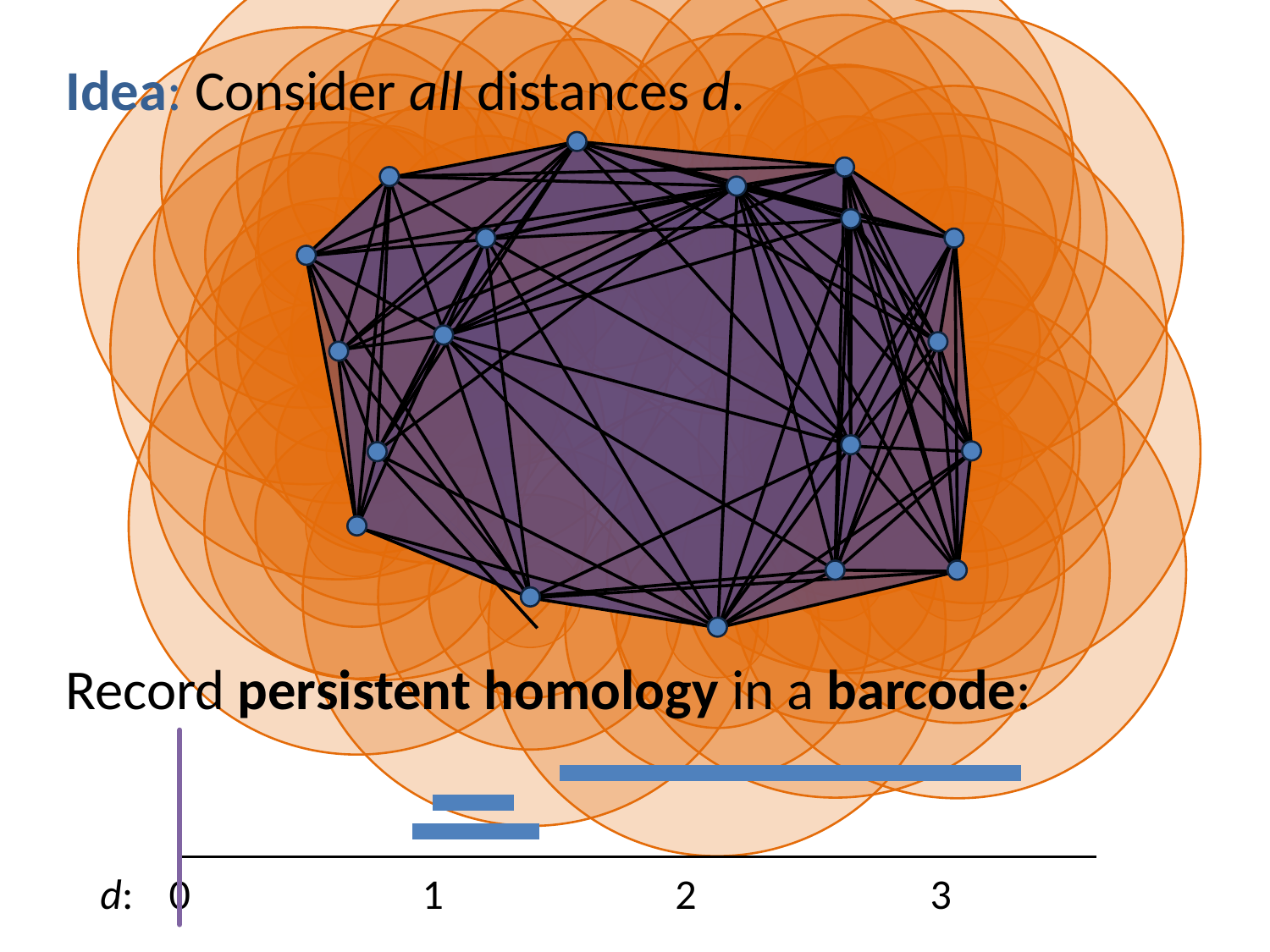

Idea: Consider all distances d.

Record persistent homology in a barcode:
d:
0
1
2
3